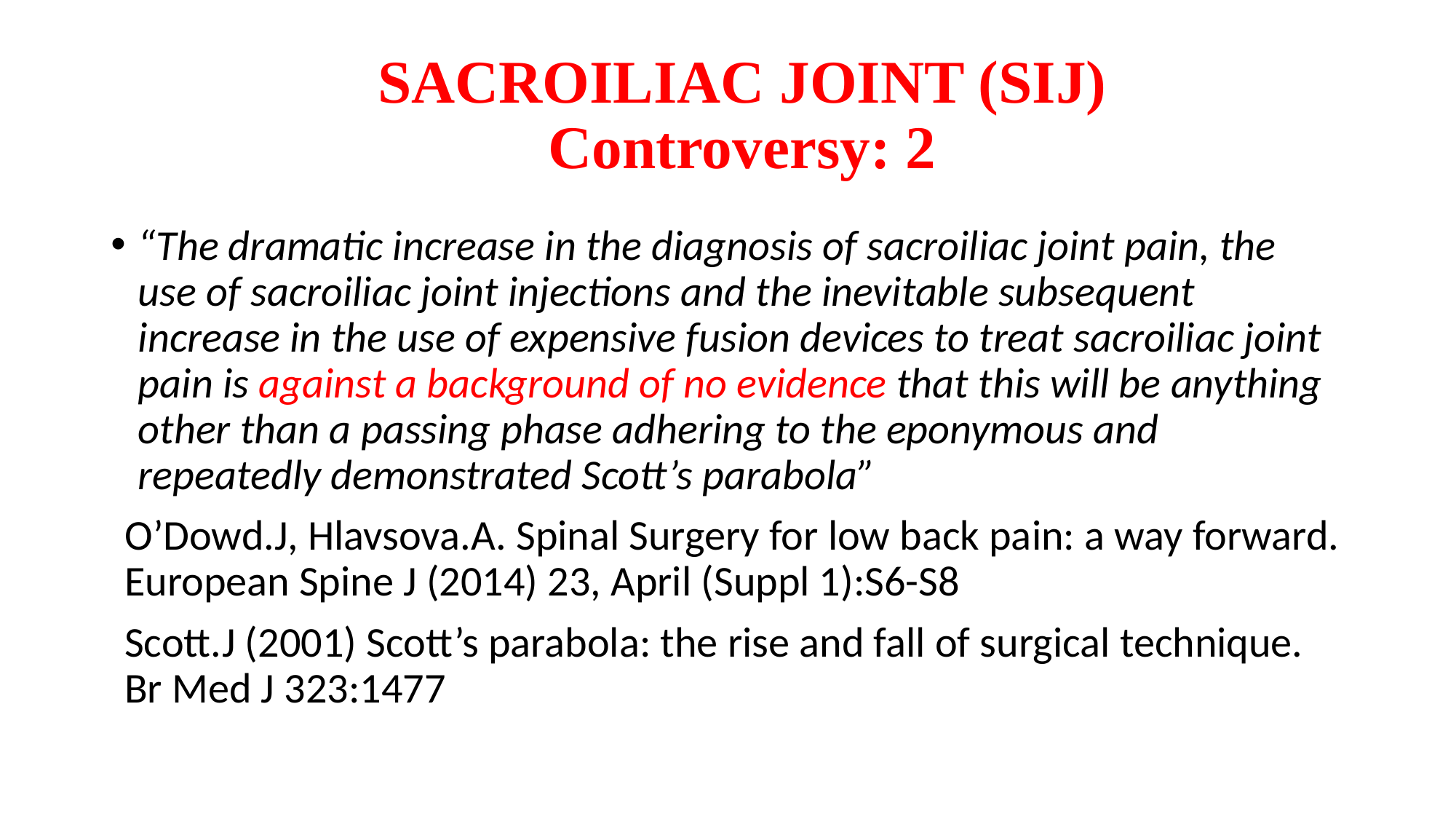

# SACROILIAC JOINT (SIJ) Controversy: 2
“The dramatic increase in the diagnosis of sacroiliac joint pain, the use of sacroiliac joint injections and the inevitable subsequent increase in the use of expensive fusion devices to treat sacroiliac joint pain is against a background of no evidence that this will be anything other than a passing phase adhering to the eponymous and repeatedly demonstrated Scott’s parabola”
O’Dowd.J, Hlavsova.A. Spinal Surgery for low back pain: a way forward. European Spine J (2014) 23, April (Suppl 1):S6-S8
Scott.J (2001) Scott’s parabola: the rise and fall of surgical technique. Br Med J 323:1477